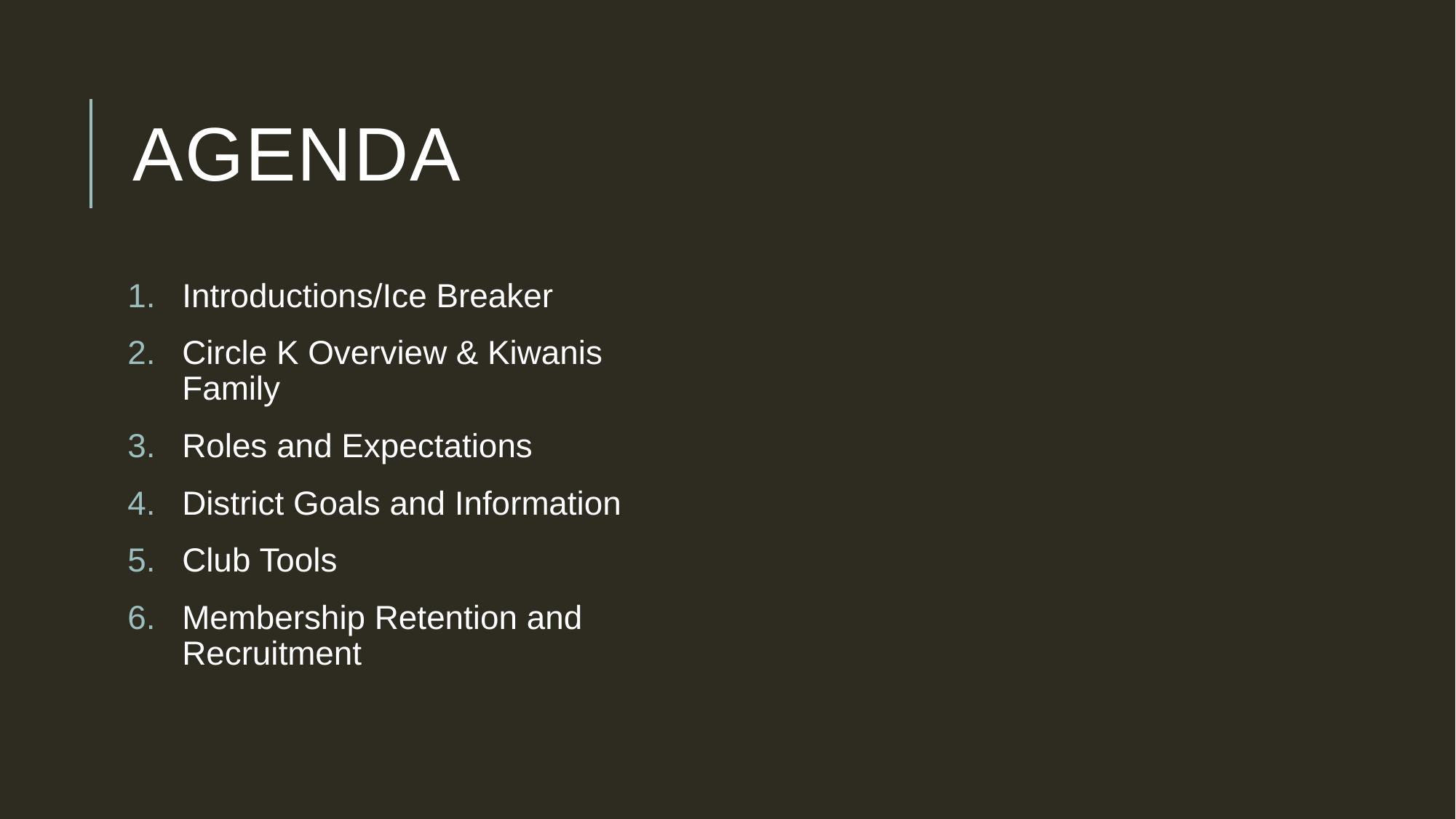

# Agenda
Introductions/Ice Breaker
Circle K Overview & Kiwanis Family
Roles and Expectations
District Goals and Information
Club Tools
Membership Retention and Recruitment